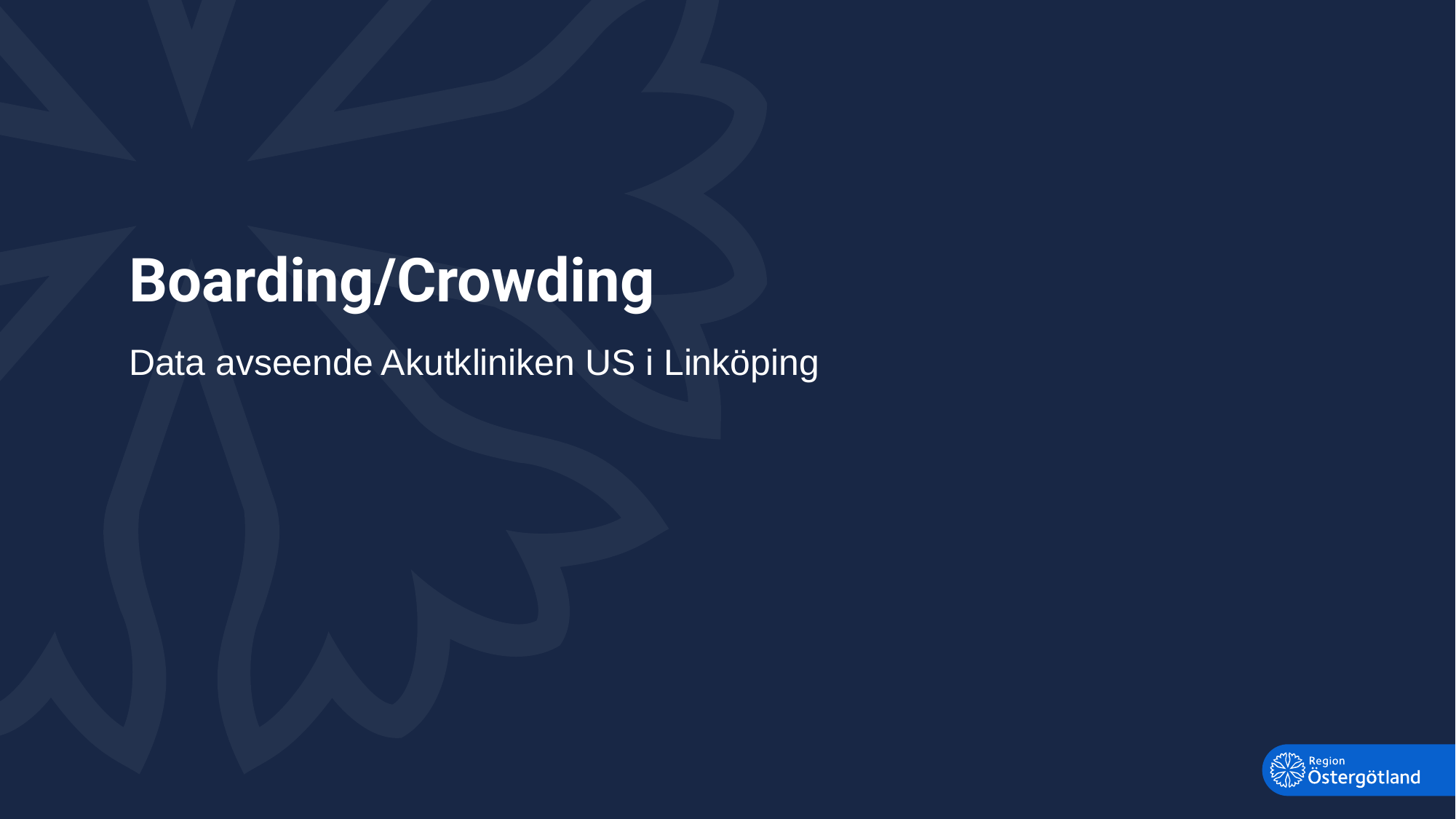

# Boarding/Crowding
Data avseende Akutkliniken US i Linköping